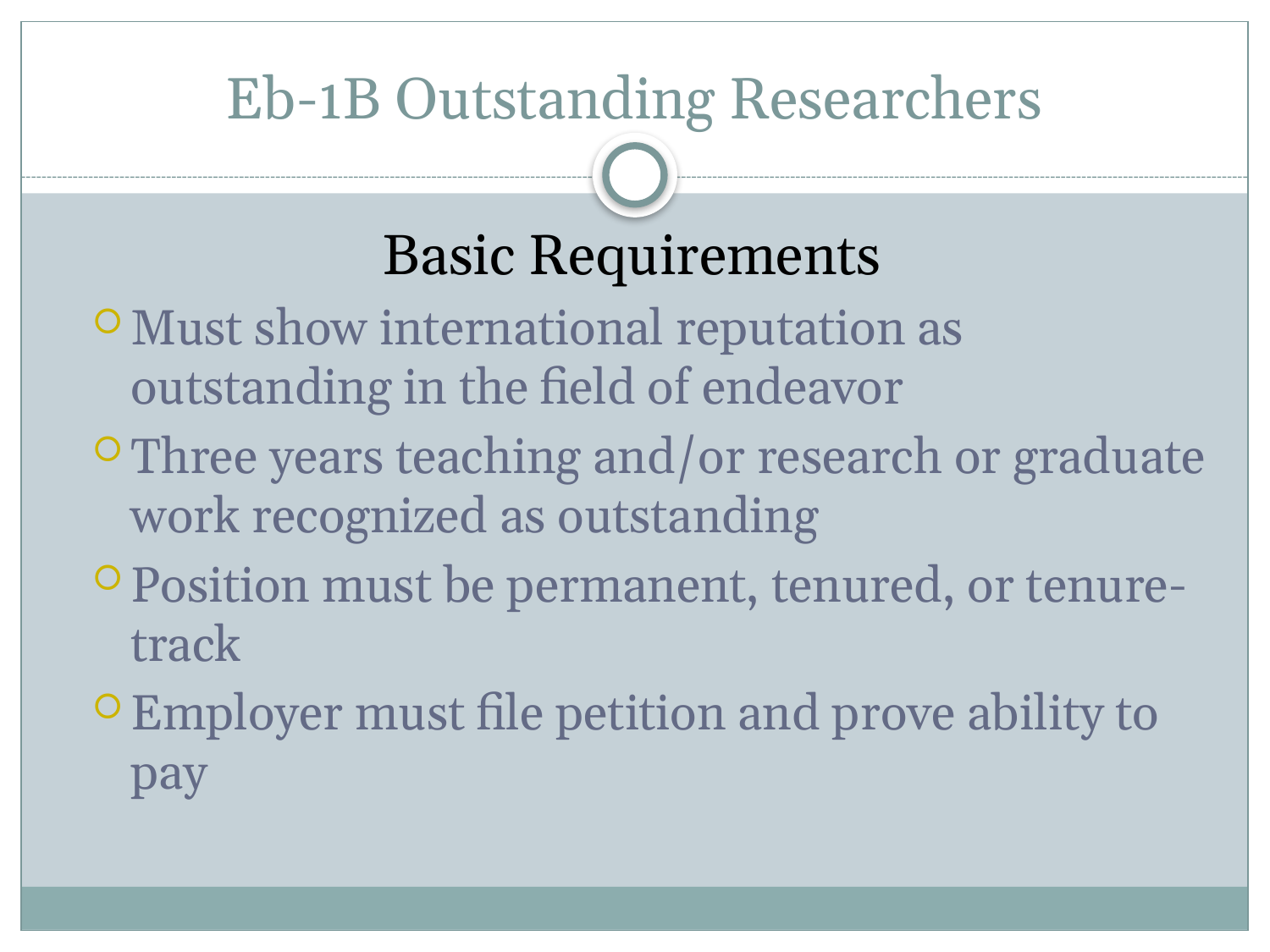

# Eb-1B Outstanding Researchers
Basic Requirements
Must show international reputation as outstanding in the field of endeavor
Three years teaching and/or research or graduate work recognized as outstanding
Position must be permanent, tenured, or tenure-track
Employer must file petition and prove ability to pay